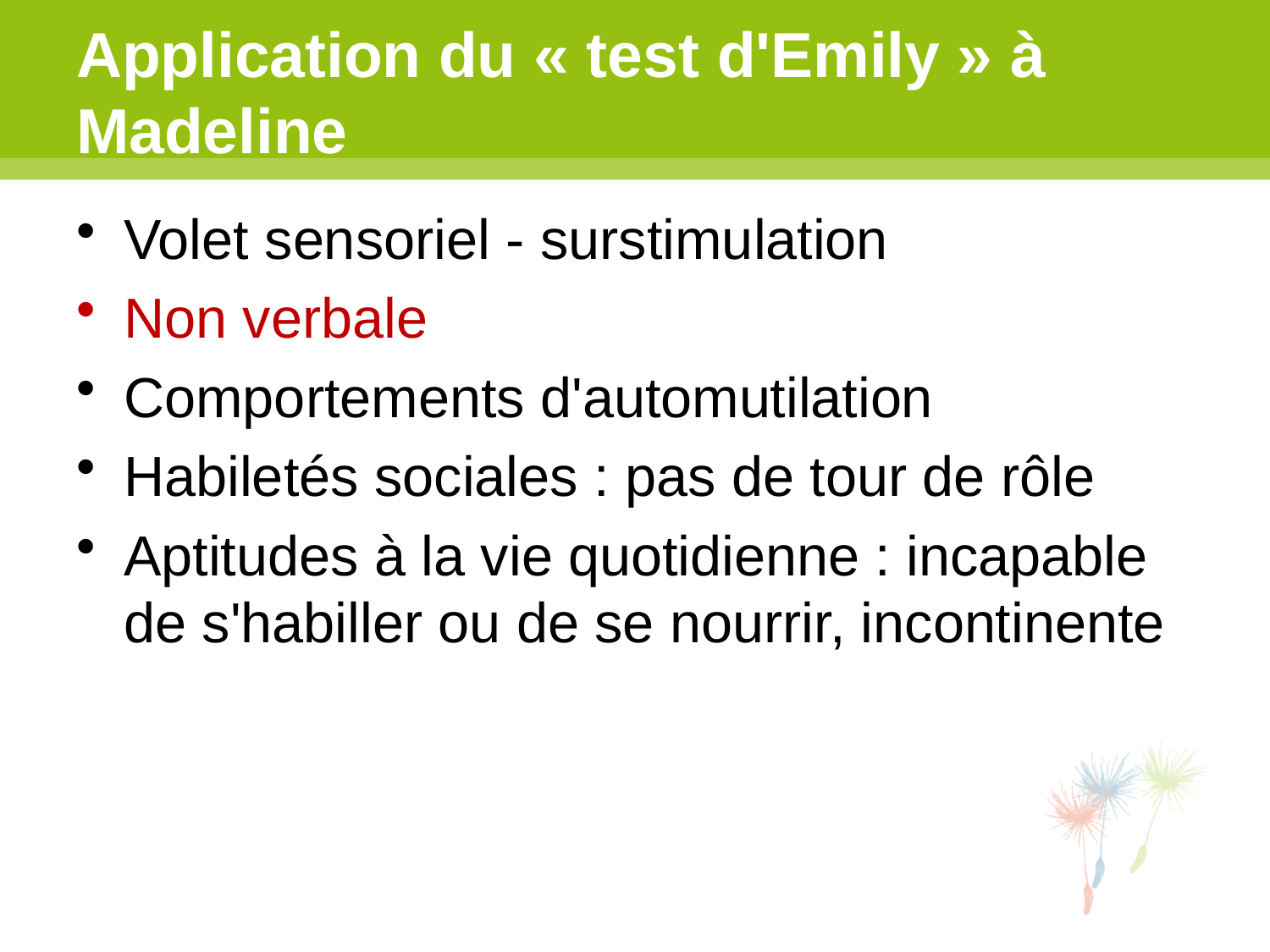

# Application du « test d'Emily » à Madeline
Volet sensoriel - surstimulation
Non verbale
Comportements d'automutilation
Habiletés sociales : pas de tour de rôle
Aptitudes à la vie quotidienne : incapable de s'habiller ou de se nourrir, incontinente